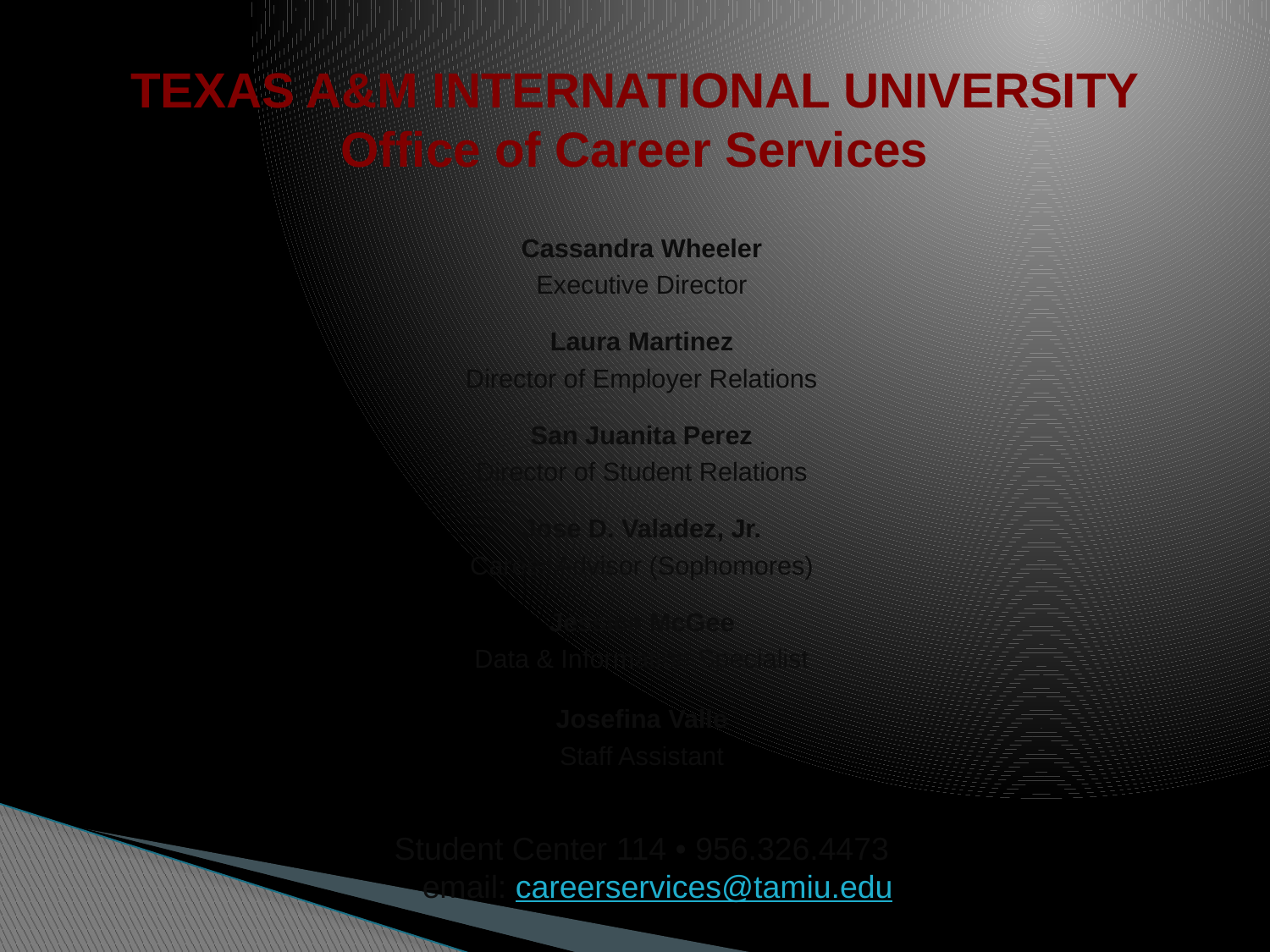

# TEXAS A&M INTERNATIONAL UNIVERSITY Office of Career Services

Cassandra Wheeler
Executive Director

Laura Martinez
Director of Employer Relations

San Juanita Perez
Director of Student Relations

Jose D. Valadez, Jr.
Career Advisor (Sophomores)

Jessica McGee
Data & Information Specialist

Josefina Valle
Staff Assistant

Student Center 114 • 956.326.4473
email: careerservices@tamiu.edu